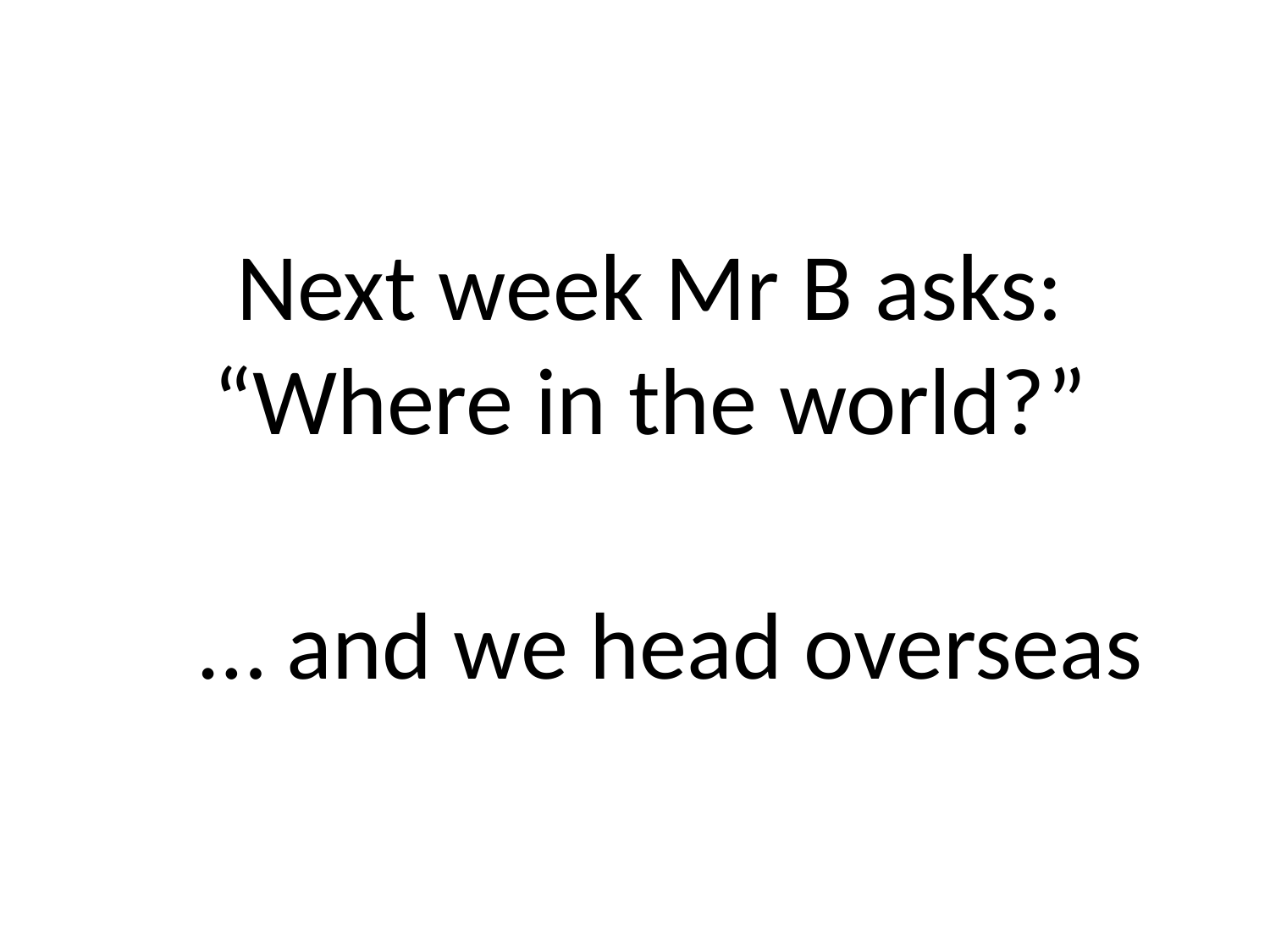

Next week Mr B asks:
“Where in the world?”
… and we head overseas